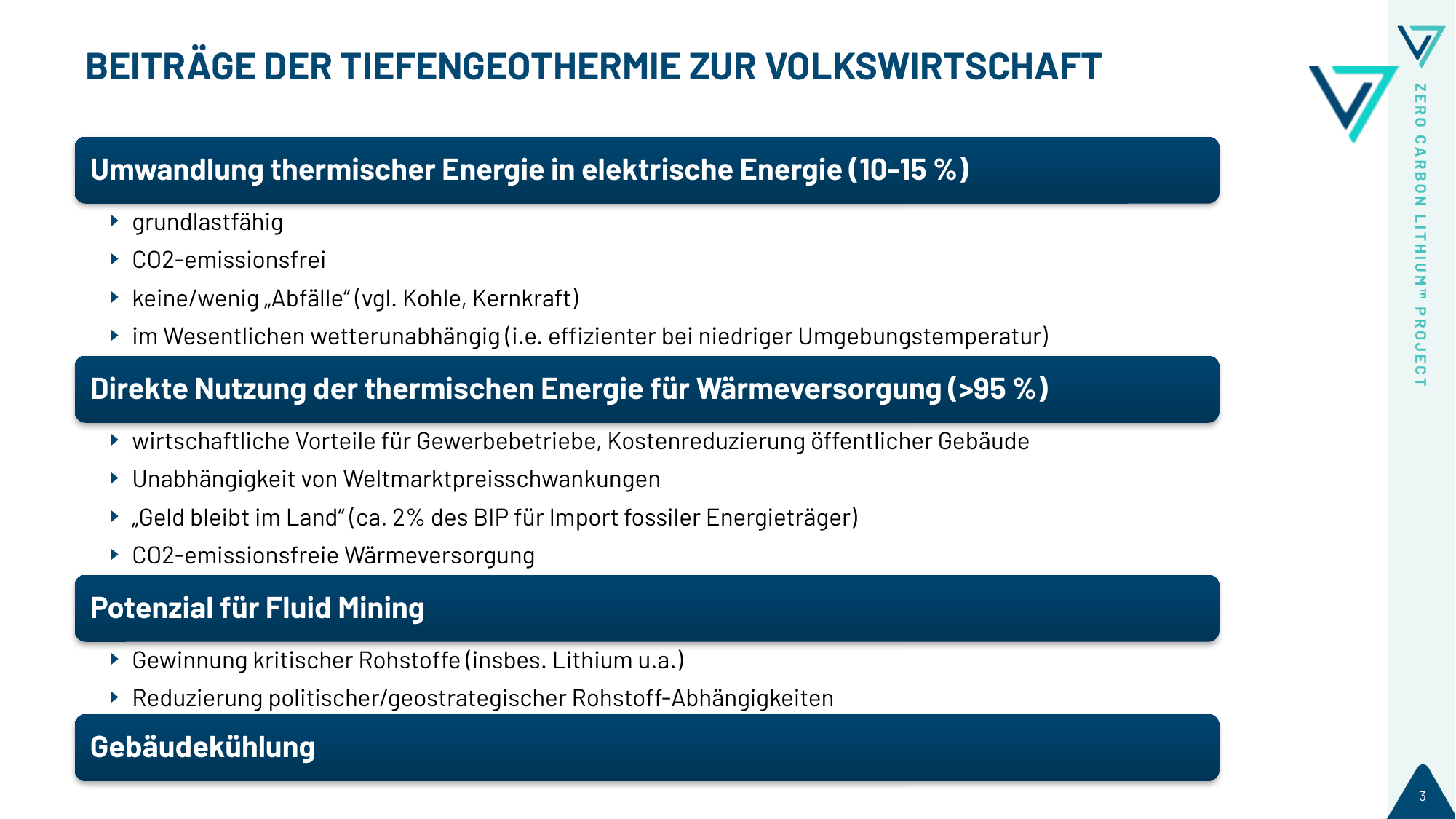

Beiträge der Tiefengeothermie zur Volkswirtschaft
Umwandlung thermischer Energie in elektrische Energie (10-15 %)
grundlastfähig
CO2-emissionsfrei
keine/wenig „Abfälle“ (vgl. Kohle, Kernkraft)
im Wesentlichen wetterunabhängig (i.e. effizienter bei niedriger Umgebungstemperatur)
Direkte Nutzung der thermischen Energie für Wärmeversorgung (>95 %)
wirtschaftliche Vorteile für Gewerbebetriebe, Kostenreduzierung öffentlicher Gebäude
Unabhängigkeit von Weltmarktpreisschwankungen
„Geld bleibt im Land“ (ca. 2% des BIP für Import fossiler Energieträger)
CO2-emissionsfreie Wärmeversorgung
Potenzial für Fluid Mining
Gewinnung kritischer Rohstoffe (insbes. Lithium u.a.)
Reduzierung politischer/geostrategischer Rohstoff-Abhängigkeiten
Gebäudekühlung